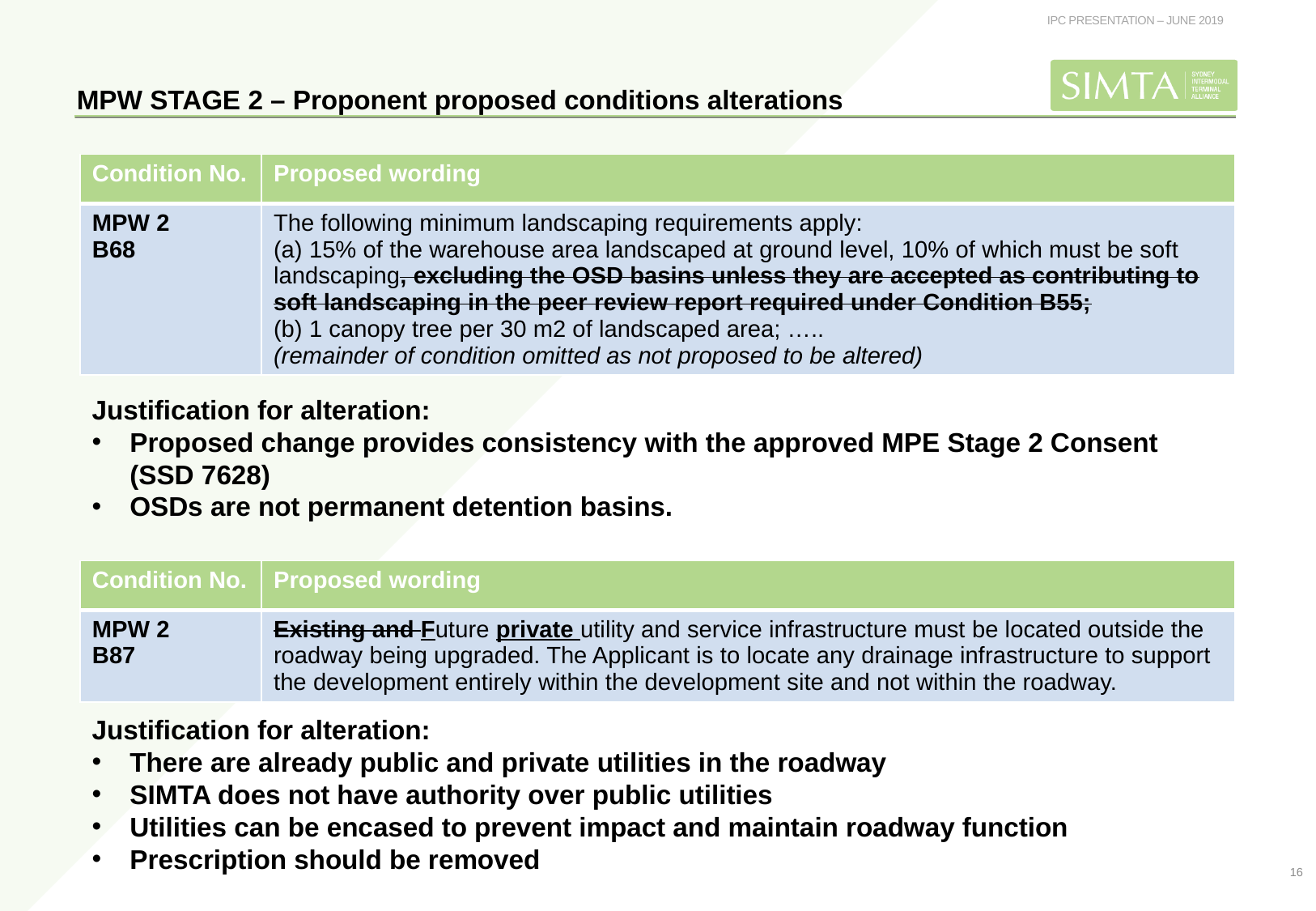

MPW STAGE 2 – Proponent proposed conditions alterations
| Condition No. | Proposed wording |
| --- | --- |
| MPW 2 B68 | The following minimum landscaping requirements apply: (a) 15% of the warehouse area landscaped at ground level, 10% of which must be soft landscaping, excluding the OSD basins unless they are accepted as contributing to soft landscaping in the peer review report required under Condition B55; (b) 1 canopy tree per 30 m2 of landscaped area; ….. (remainder of condition omitted as not proposed to be altered) |
Justification for alteration:
Proposed change provides consistency with the approved MPE Stage 2 Consent (SSD 7628)
OSDs are not permanent detention basins.
| Condition No. | Proposed wording |
| --- | --- |
| MPW 2 B87 | Existing and Future private utility and service infrastructure must be located outside the roadway being upgraded. The Applicant is to locate any drainage infrastructure to support the development entirely within the development site and not within the roadway. |
Justification for alteration:
There are already public and private utilities in the roadway
SIMTA does not have authority over public utilities
Utilities can be encased to prevent impact and maintain roadway function
Prescription should be removed
16